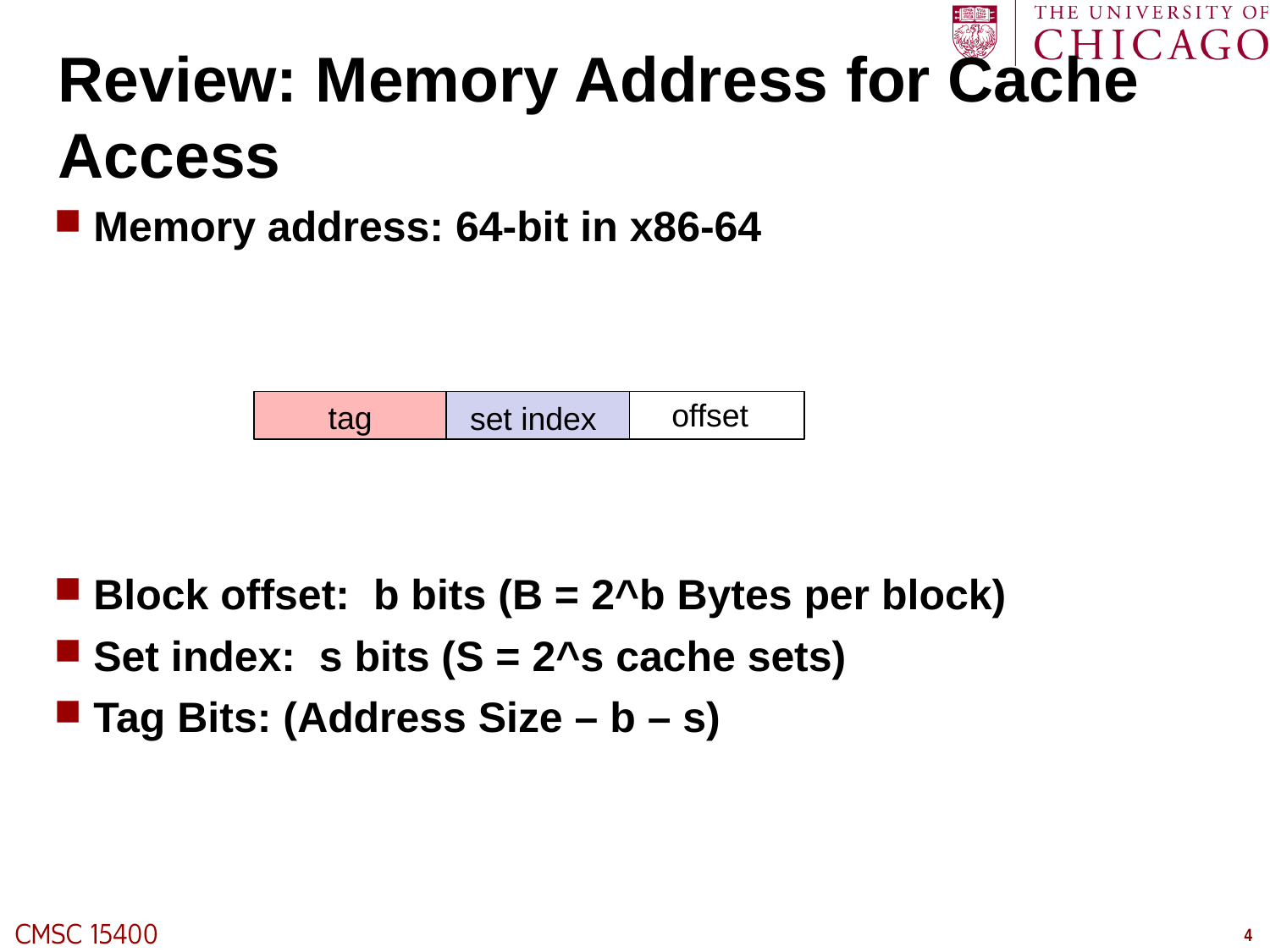

# Review: Memory Address for Cache Access
Memory address: 64-bit in x86-64

Block offset:  b bits (B = 2^b Bytes per block)
Set index:  s bits (S = 2^s cache sets)
Tag Bits: (Address Size – b – s)
offset
tag

set index